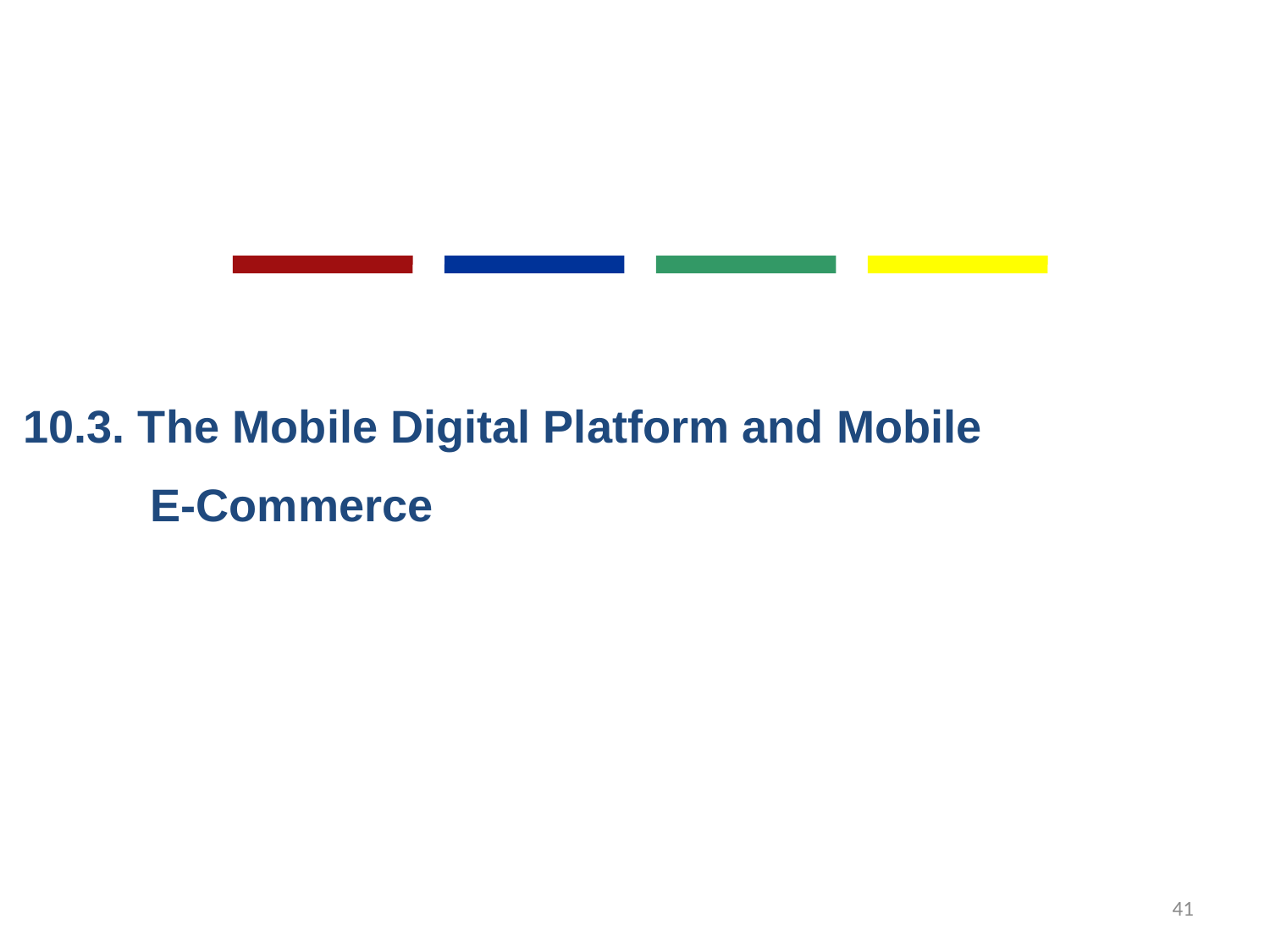

10.3. The Mobile Digital Platform and Mobile
          E-Commerce
41